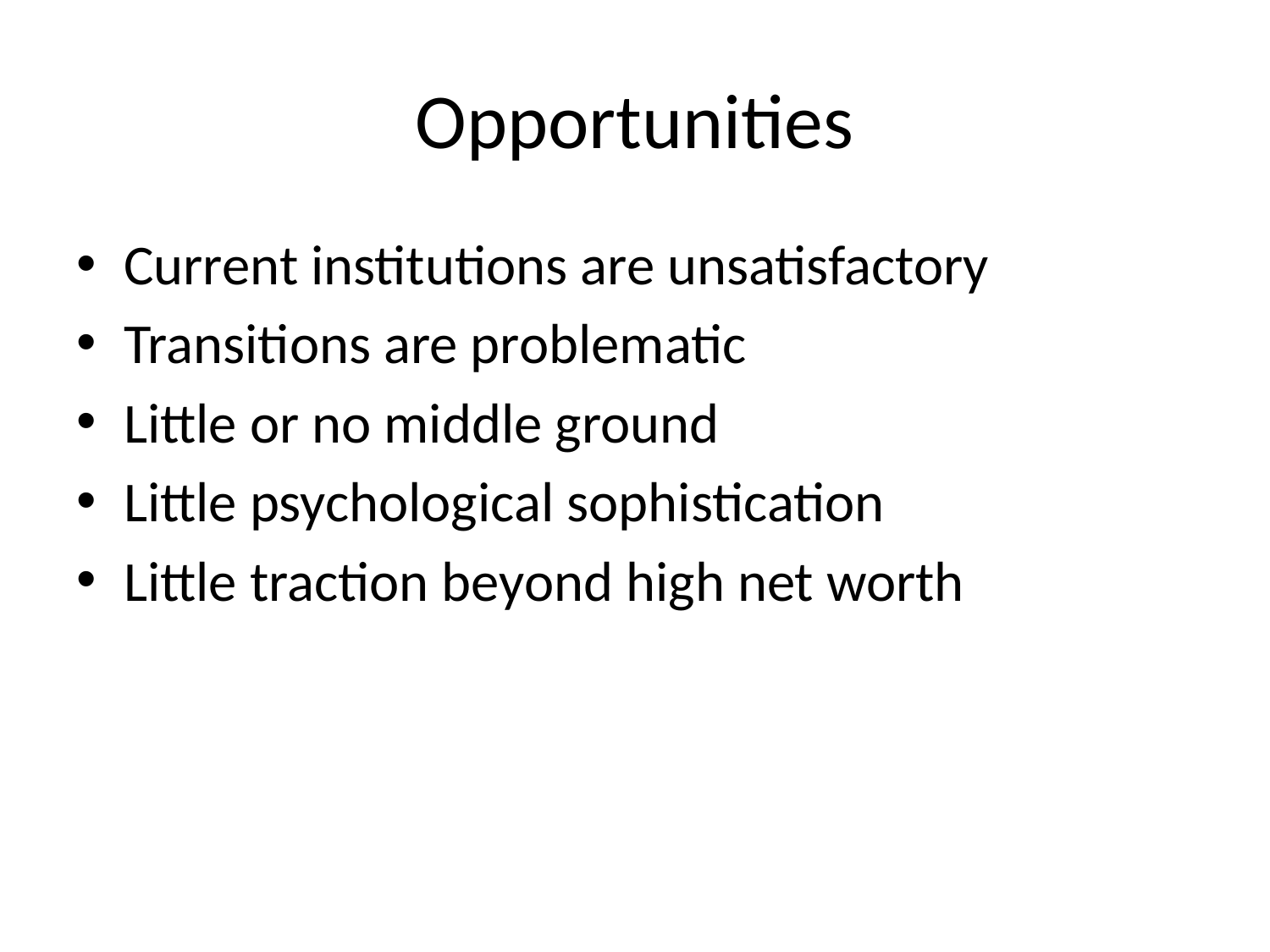

# Opportunities
Current institutions are unsatisfactory
Transitions are problematic
Little or no middle ground
Little psychological sophistication
Little traction beyond high net worth